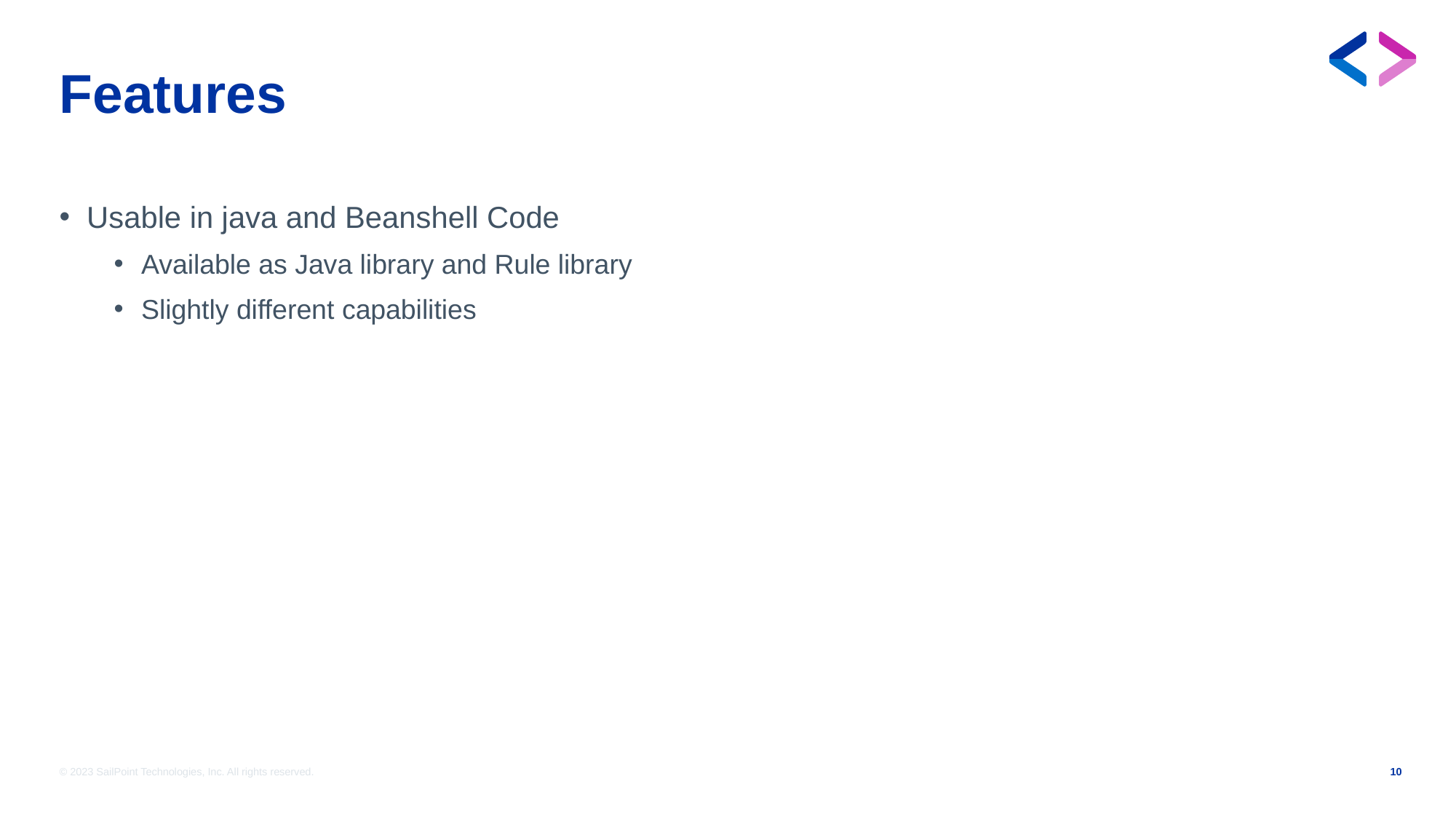

# Features
Usable in java and Beanshell Code
Available as Java library and Rule library
Slightly different capabilities

© 2023 SailPoint Technologies, Inc. All rights reserved.
10